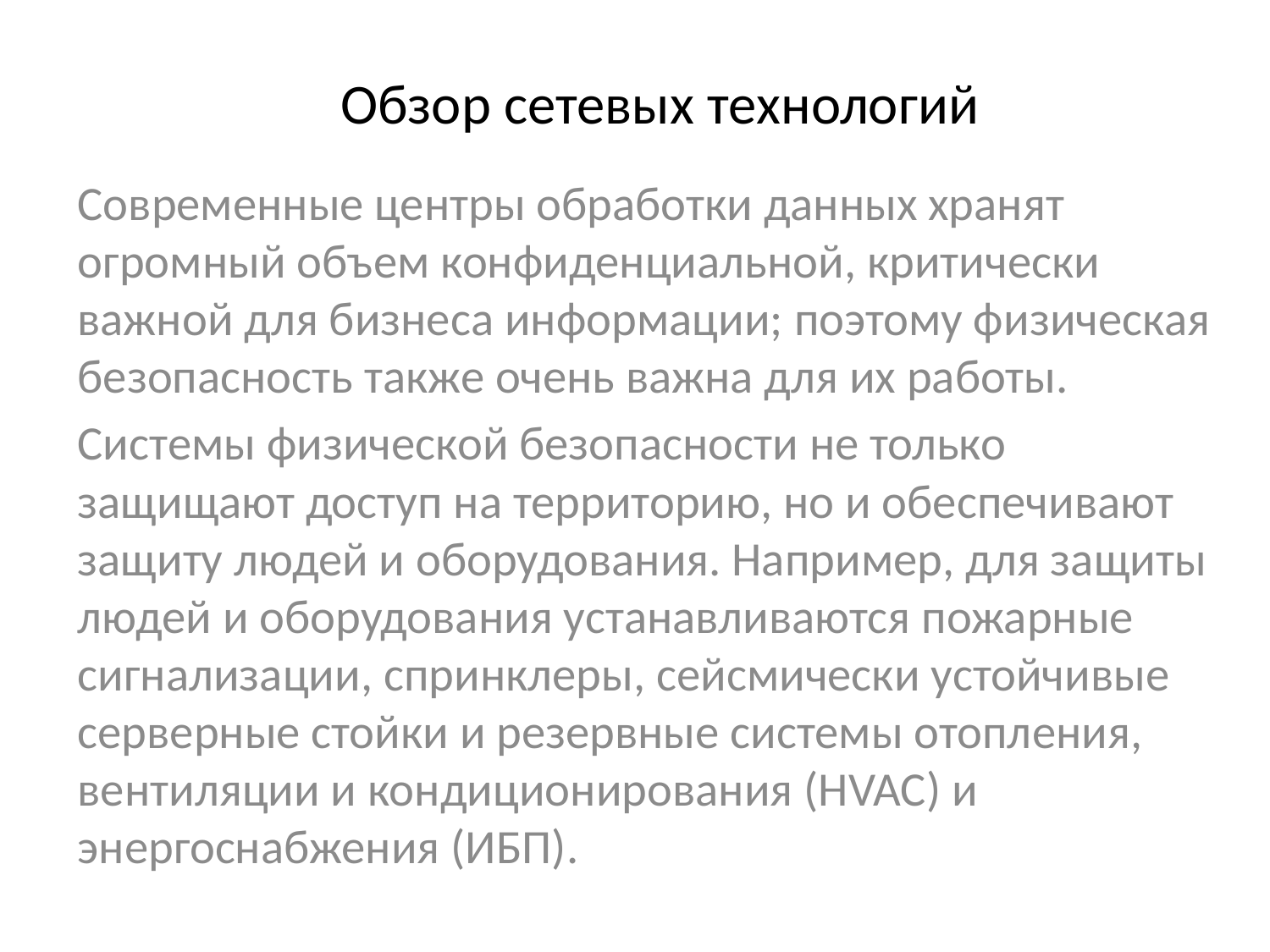

# Обзор сетевых технологий
Современные центры обработки данных хранят огромный объем конфиденциальной, критически важной для бизнеса информации; поэтому физическая безопасность также очень важна для их работы.
Системы физической безопасности не только защищают доступ на территорию, но и обеспечивают защиту людей и оборудования. Например, для защиты людей и оборудования устанавливаются пожарные сигнализации, спринклеры, сейсмически устойчивые серверные стойки и резервные системы отопления, вентиляции и кондиционирования (HVAC) и энергоснабжения (ИБП).